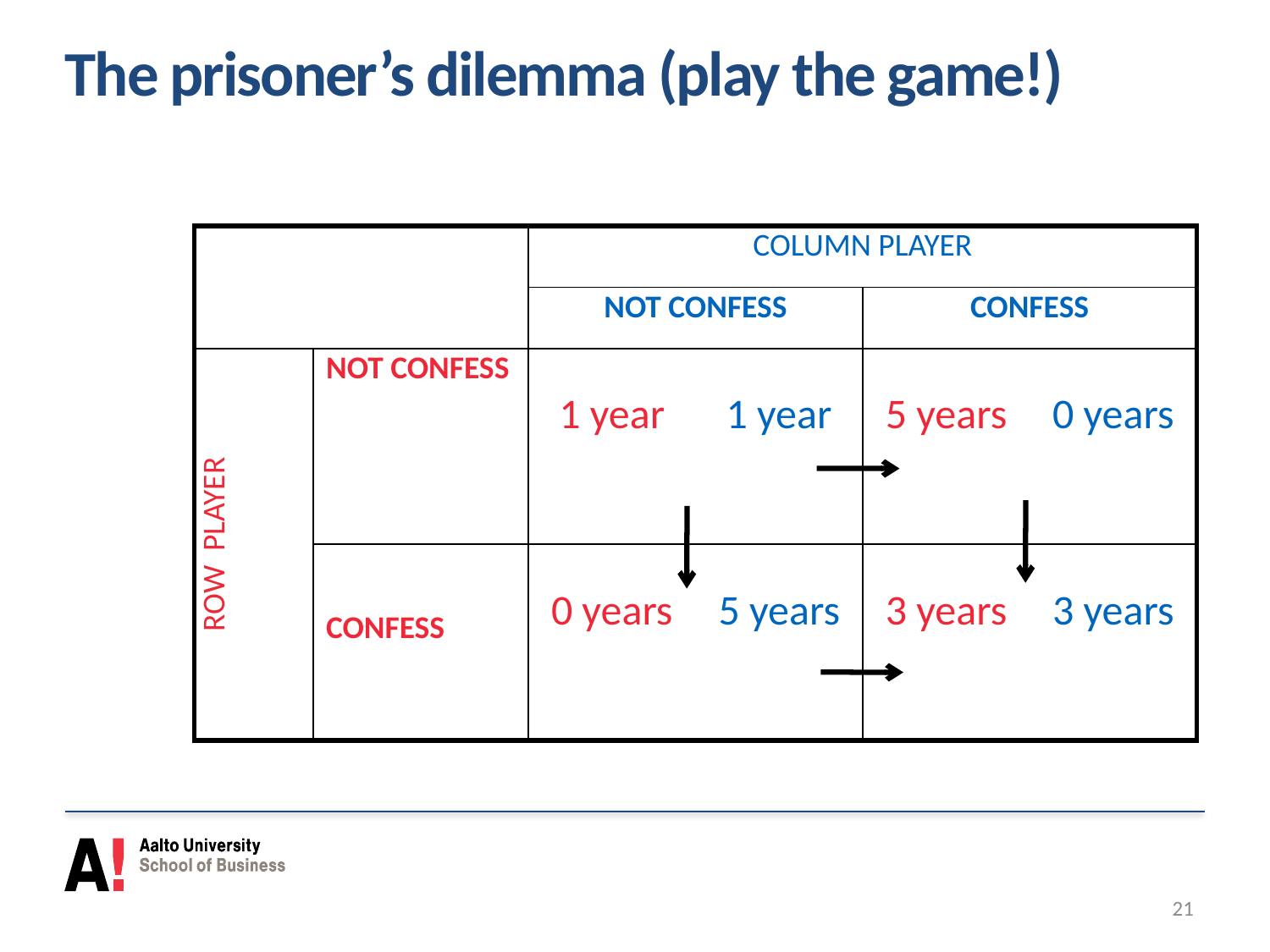

# The prisoner’s dilemma (play the game!)
|  |  | COLUMN PLAYER |  |  |  |
| --- | --- | --- | --- | --- | --- |
|  |  | NOT CONFESS |  | CONFESS |  |
| ROW PLAYER | NOT CONFESS | 1 year | 1 year | 5 years | 0 years |
|  | CONFESS | 0 years | 5 years | 3 years | 3 years |
21